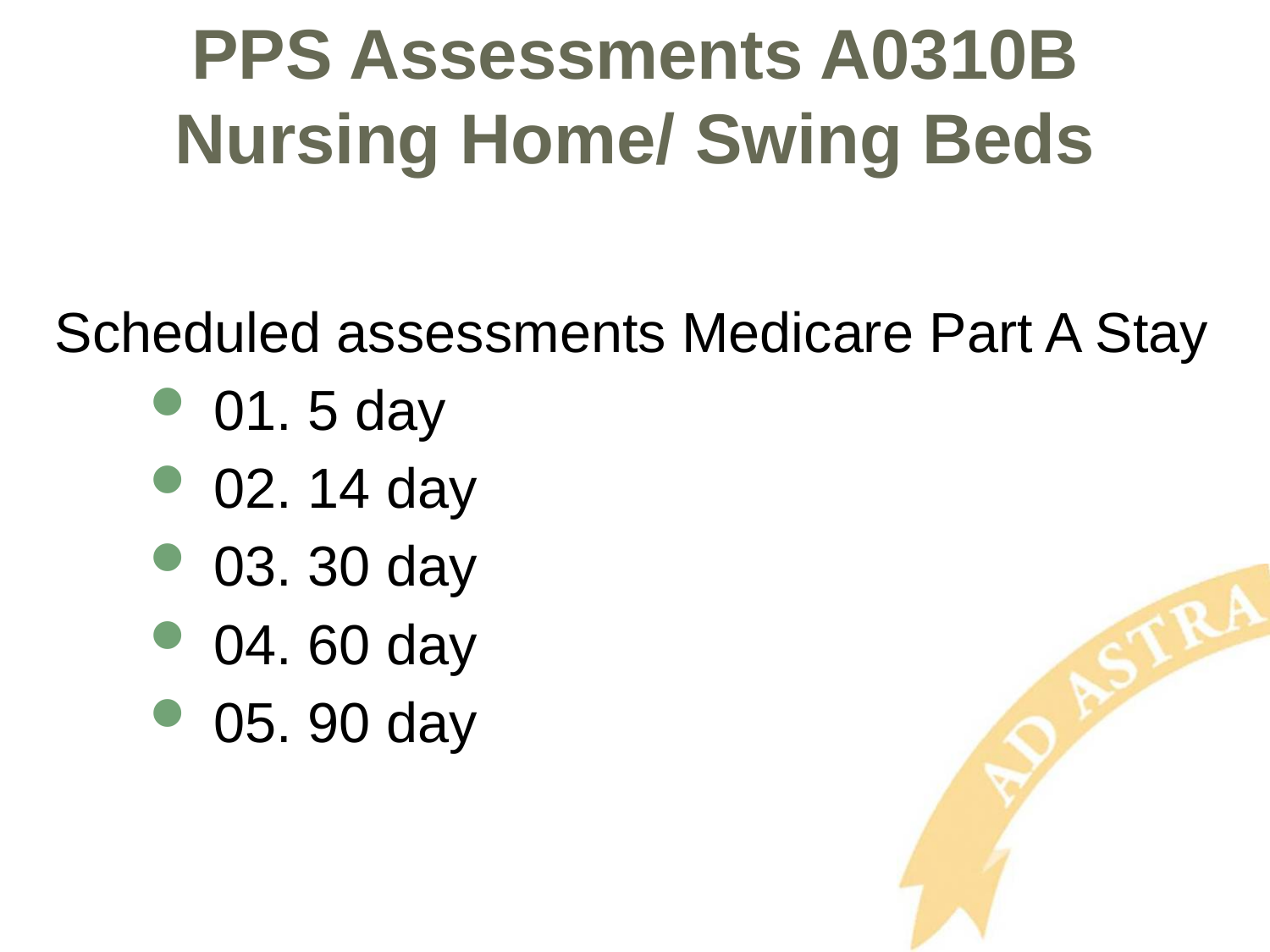

# PPS Assessments A0310B Nursing Home/ Swing Beds

Scheduled assessments Medicare Part A Stay
01. 5 day
02. 14 day
03. 30 day
04. 60 day
05. 90 day